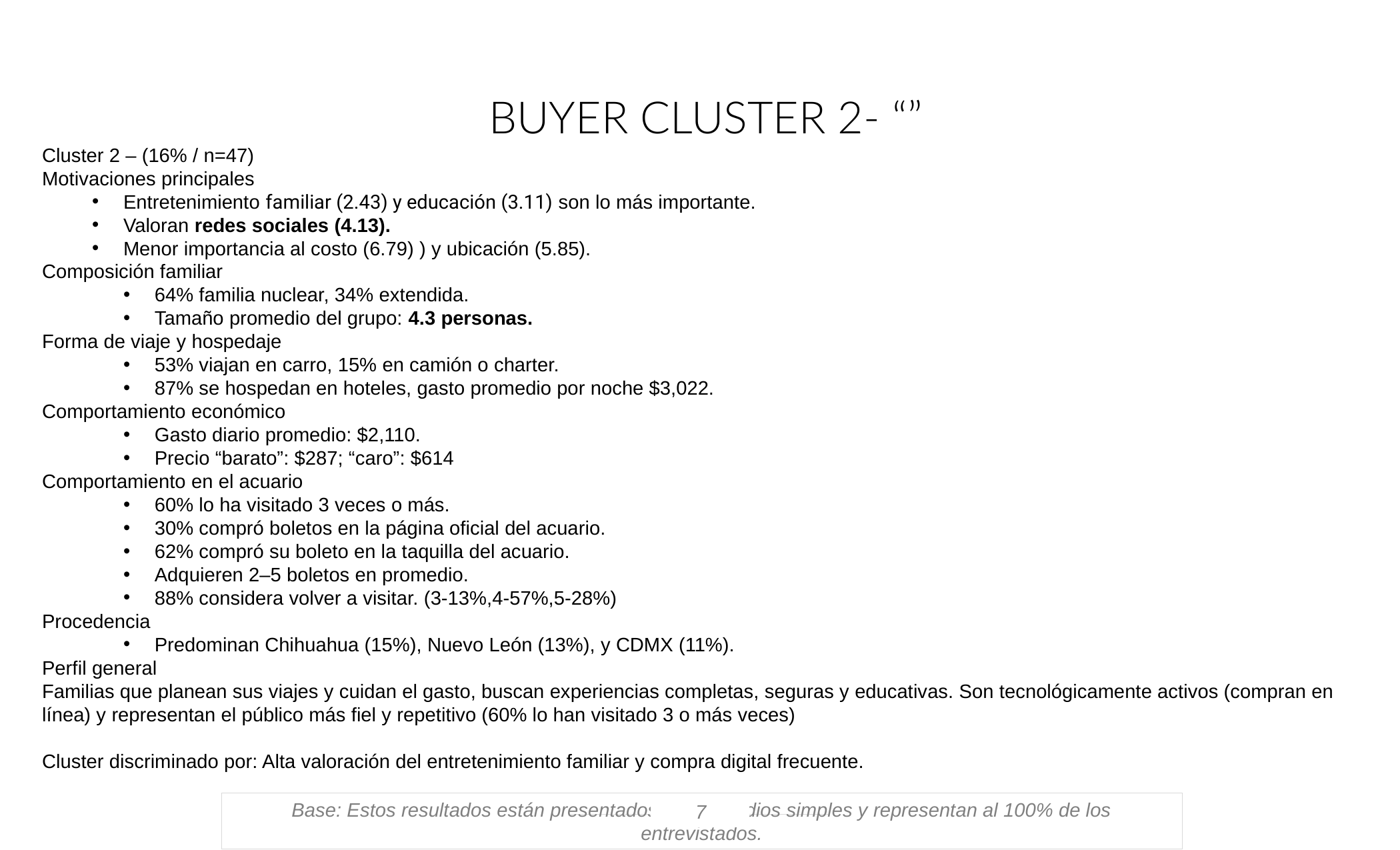

BUYER CLUSTER 2- “”
Cluster 2 – (16% / n=47)
Motivaciones principales
Entretenimiento familiar (2.43) y educación (3.11) son lo más importante.
Valoran redes sociales (4.13).
Menor importancia al costo (6.79) ) y ubicación (5.85).
Composición familiar
64% familia nuclear, 34% extendida.
Tamaño promedio del grupo: 4.3 personas.
Forma de viaje y hospedaje
53% viajan en carro, 15% en camión o charter.
87% se hospedan en hoteles, gasto promedio por noche $3,022.
Comportamiento económico
Gasto diario promedio: $2,110.
Precio “barato”: $287; “caro”: $614
Comportamiento en el acuario
60% lo ha visitado 3 veces o más.
30% compró boletos en la página oficial del acuario.
62% compró su boleto en la taquilla del acuario.
Adquieren 2–5 boletos en promedio.
88% considera volver a visitar. (3-13%,4-57%,5-28%)
Procedencia
Predominan Chihuahua (15%), Nuevo León (13%), y CDMX (11%).
Perfil general
Familias que planean sus viajes y cuidan el gasto, buscan experiencias completas, seguras y educativas. Son tecnológicamente activos (compran en línea) y representan el público más fiel y repetitivo (60% lo han visitado 3 o más veces)

Cluster discriminado por: Alta valoración del entretenimiento familiar y compra digital frecuente.

7
Base: Estos resultados están presentados en promedios simples y representan al 100% de los entrevistados.